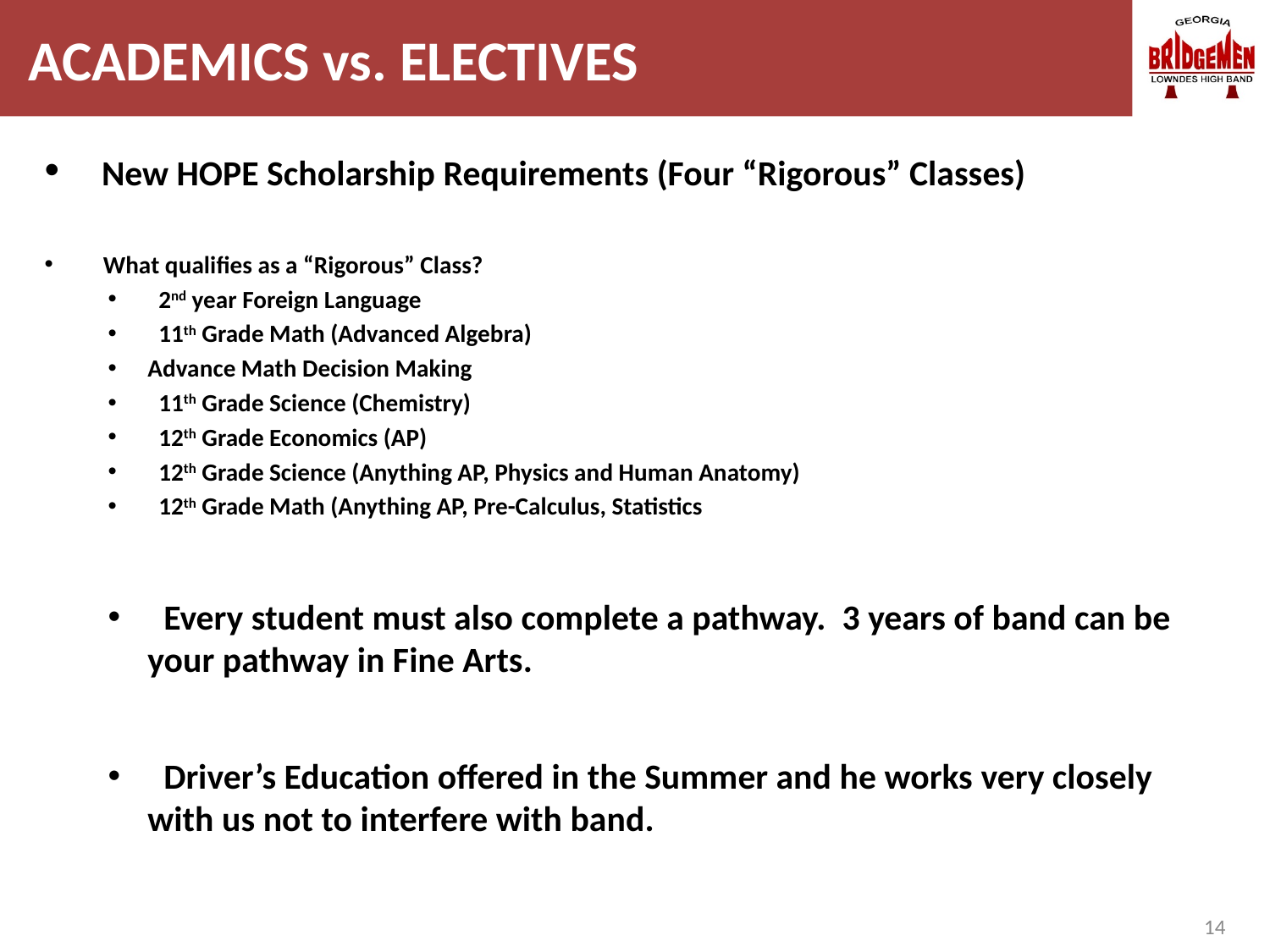

# ACADEMICS vs. ELECTIVES
 New HOPE Scholarship Requirements (Four “Rigorous” Classes)

  What qualifies as a “Rigorous” Class?
  2nd year Foreign Language
  11th Grade Math (Advanced Algebra)
Advance Math Decision Making
  11th Grade Science (Chemistry)
  12th Grade Economics (AP)
  12th Grade Science (Anything AP, Physics and Human Anatomy)
  12th Grade Math (Anything AP, Pre-Calculus, Statistics

  Every student must also complete a pathway.  3 years of band can be your pathway in Fine Arts.

  Driver’s Education offered in the Summer and he works very closely with us not to interfere with band.

14